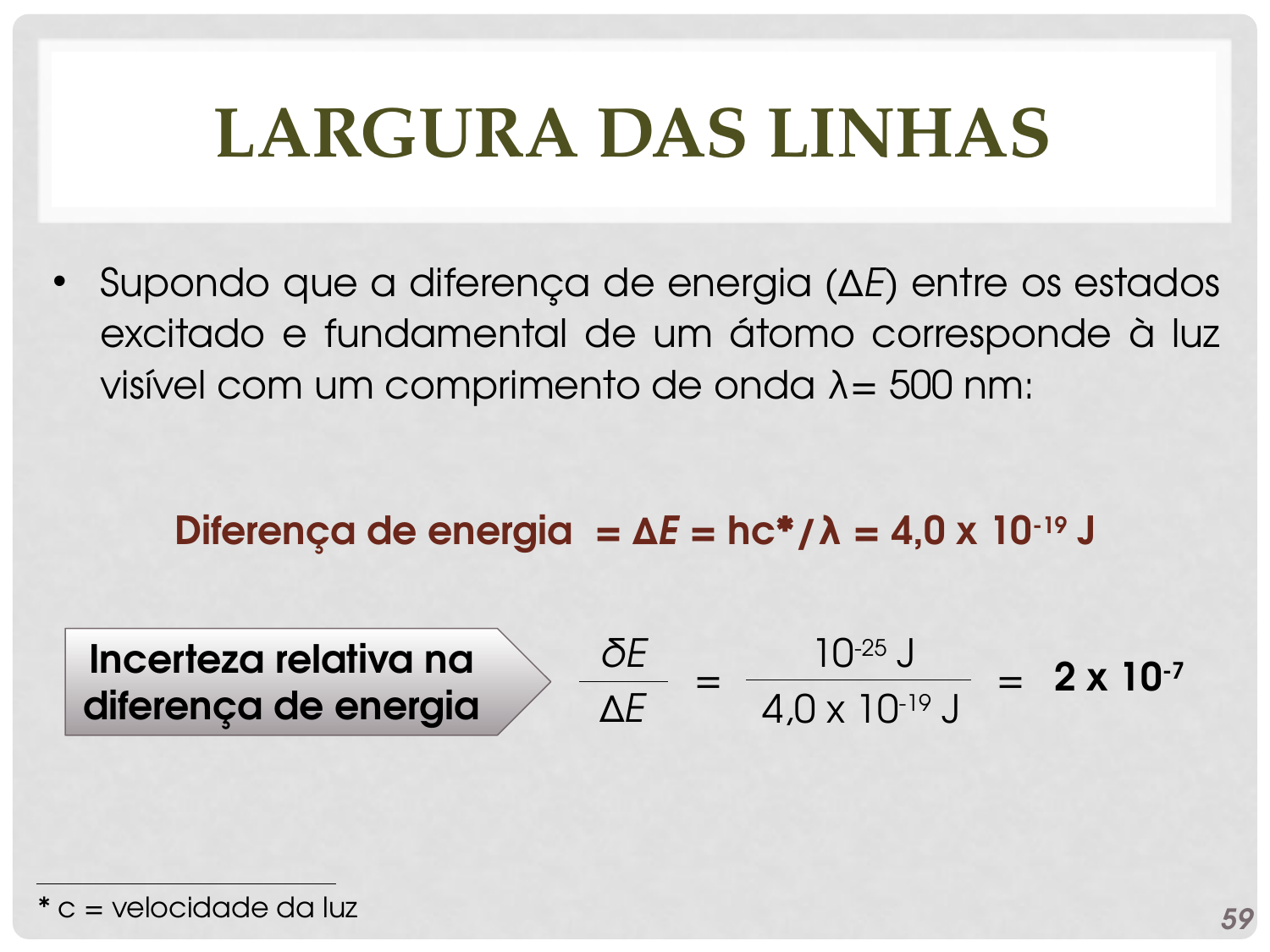

# LARGURA DAS LINHAS
Supondo que a diferença de energia (ΔE) entre os estados excitado e fundamental de um átomo corresponde à luz visível com um comprimento de onda λ= 500 nm:
Diferença de energia  = ΔE = hc*/λ = 4,0 x 10-19 J
δE
10-25 J

Incerteza relativa na
diferença de energia
2 x 10-7
=
=
ΔE
4,0 x 10-19 J
* c = velocidade da luz
59